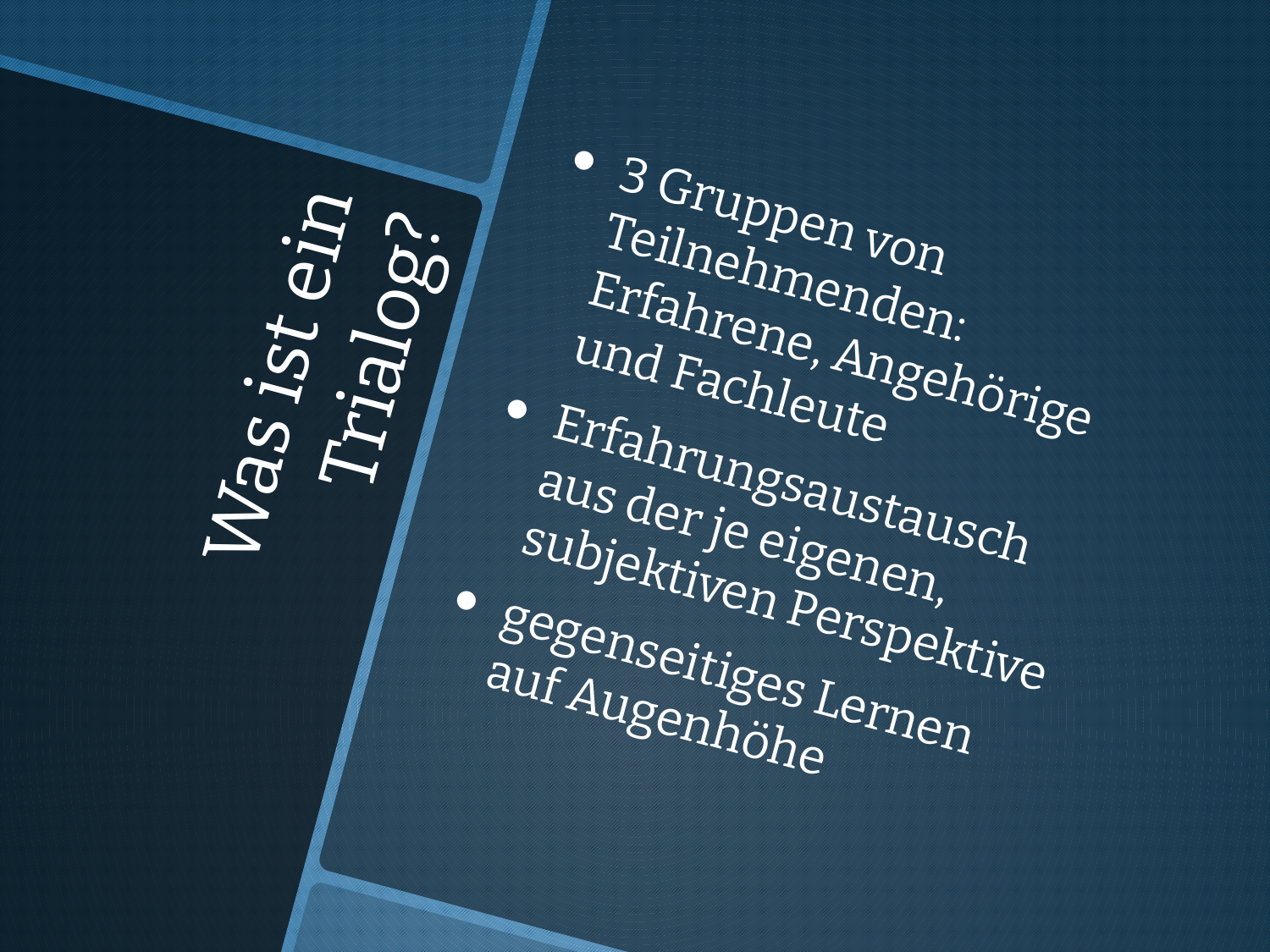

3 Gruppen von Teilnehmenden: Erfahrene, Angehörige und Fachleute
Erfahrungsaustausch aus der je eigenen, subjektiven Perspektive
gegenseitiges Lernen auf Augenhöhe
# Was ist ein Trialog?